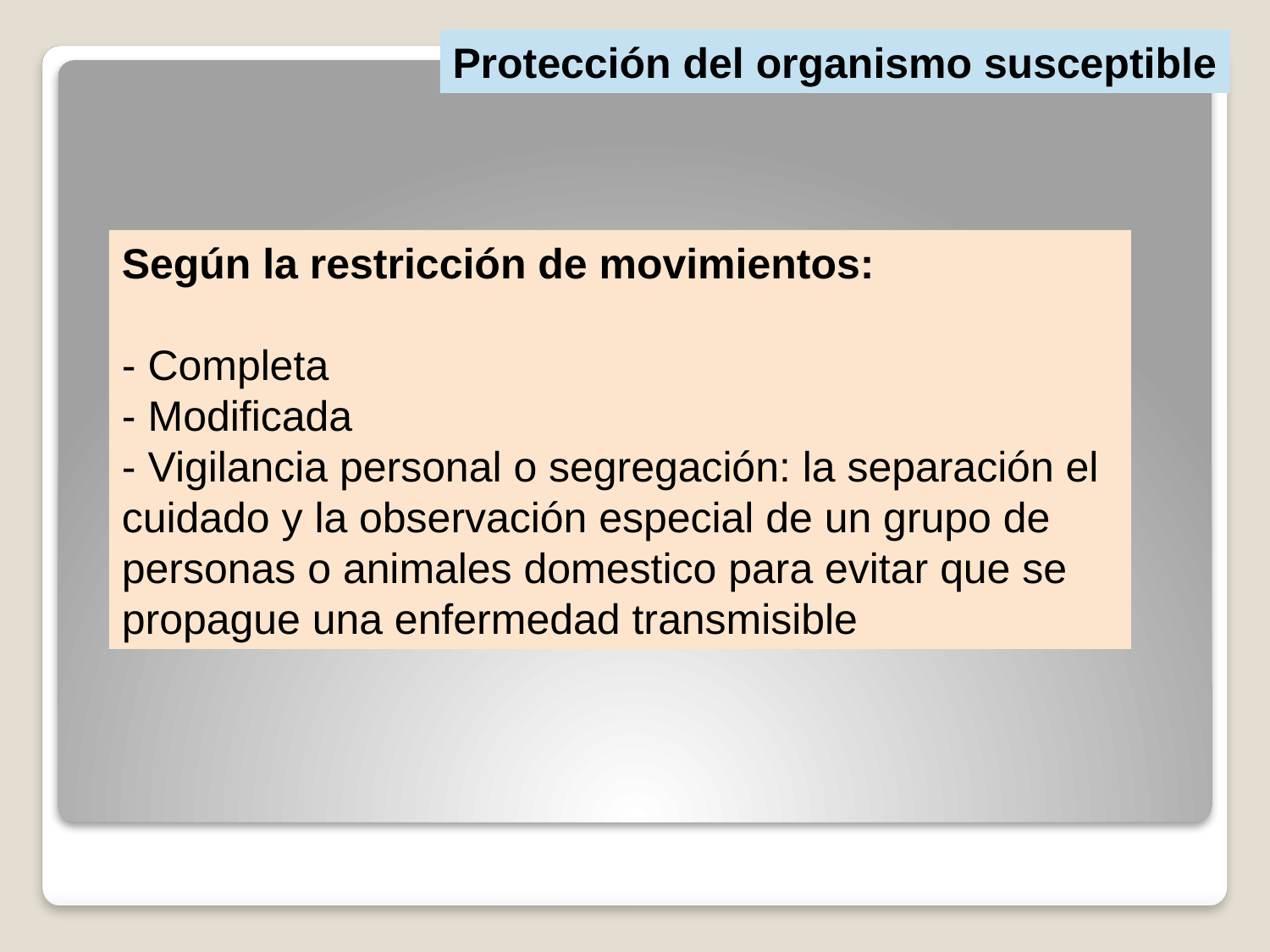

Protección del organismo susceptible
Según la restricción de movimientos:

- Completa
- Modificada
- Vigilancia personal o segregación: la separación el cuidado y la observación especial de un grupo de personas o animales domestico para evitar que se propague una enfermedad transmisible